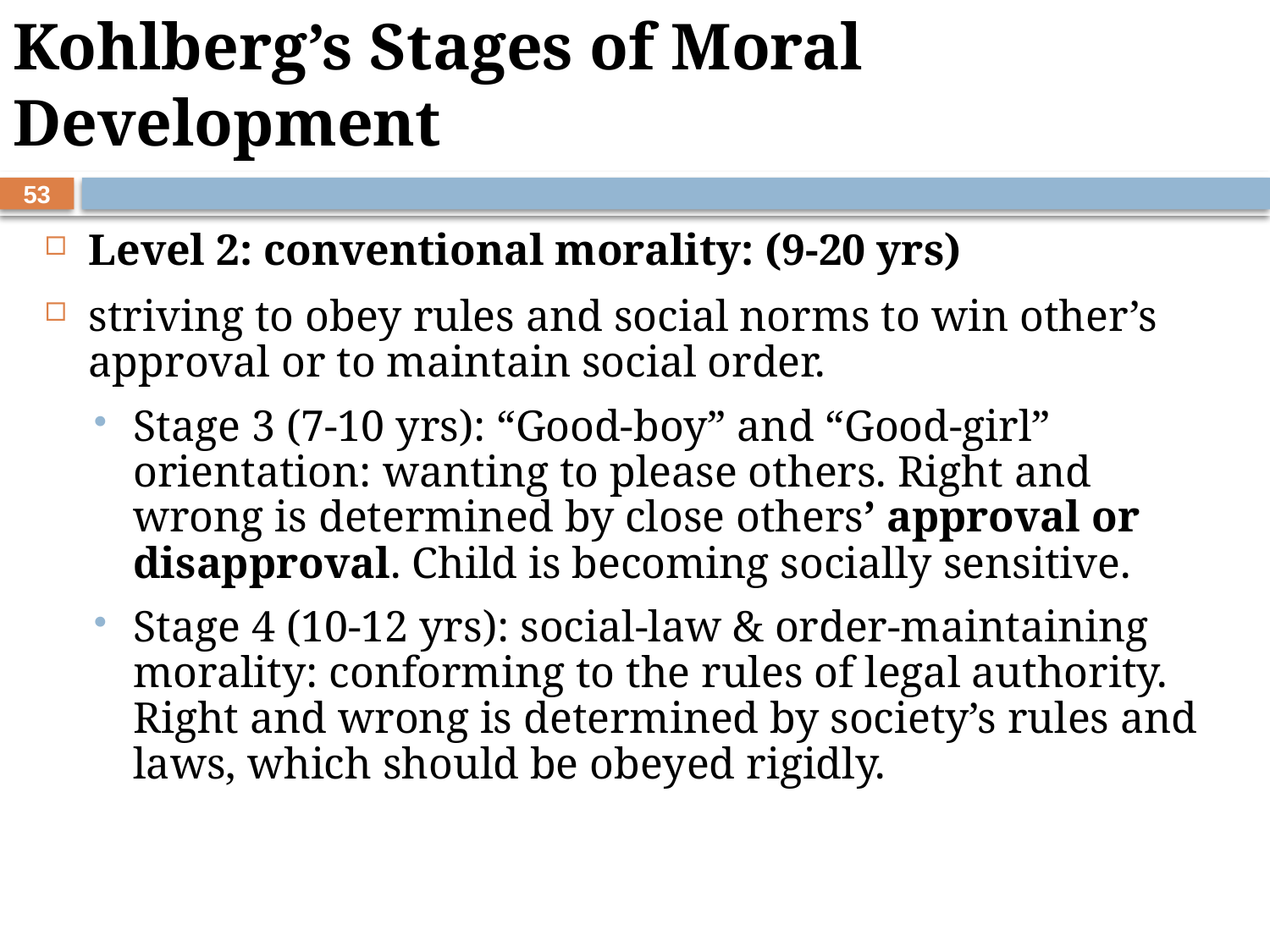

Kohlberg’s Stages of Moral Development
53
Level 2: conventional morality: (9-20 yrs)
striving to obey rules and social norms to win other’s approval or to maintain social order.
Stage 3 (7-10 yrs): “Good-boy” and “Good-girl” orientation: wanting to please others. Right and wrong is determined by close others’ approval or disapproval. Child is becoming socially sensitive.
Stage 4 (10-12 yrs): social-law & order-maintaining morality: conforming to the rules of legal authority. Right and wrong is determined by society’s rules and laws, which should be obeyed rigidly.